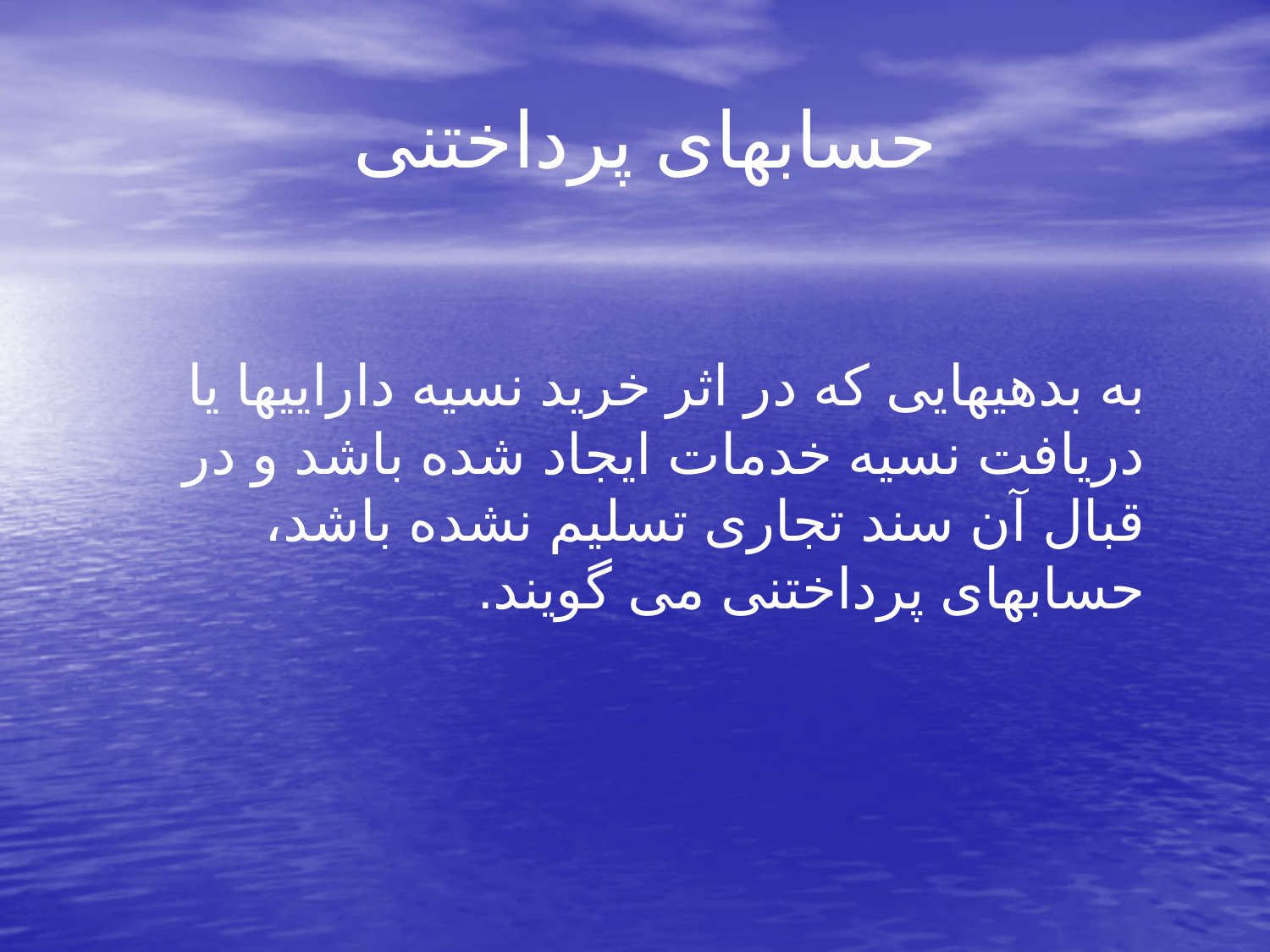

# حسابهای پرداختنی

   به بدهیهایی که در اثر خرید نسیه داراییها یا دریافت نسیه خدمات ایجاد شده باشد و در قبال آن سند تجاری تسلیم نشده باشد، حسابهای پرداختنی می گویند.